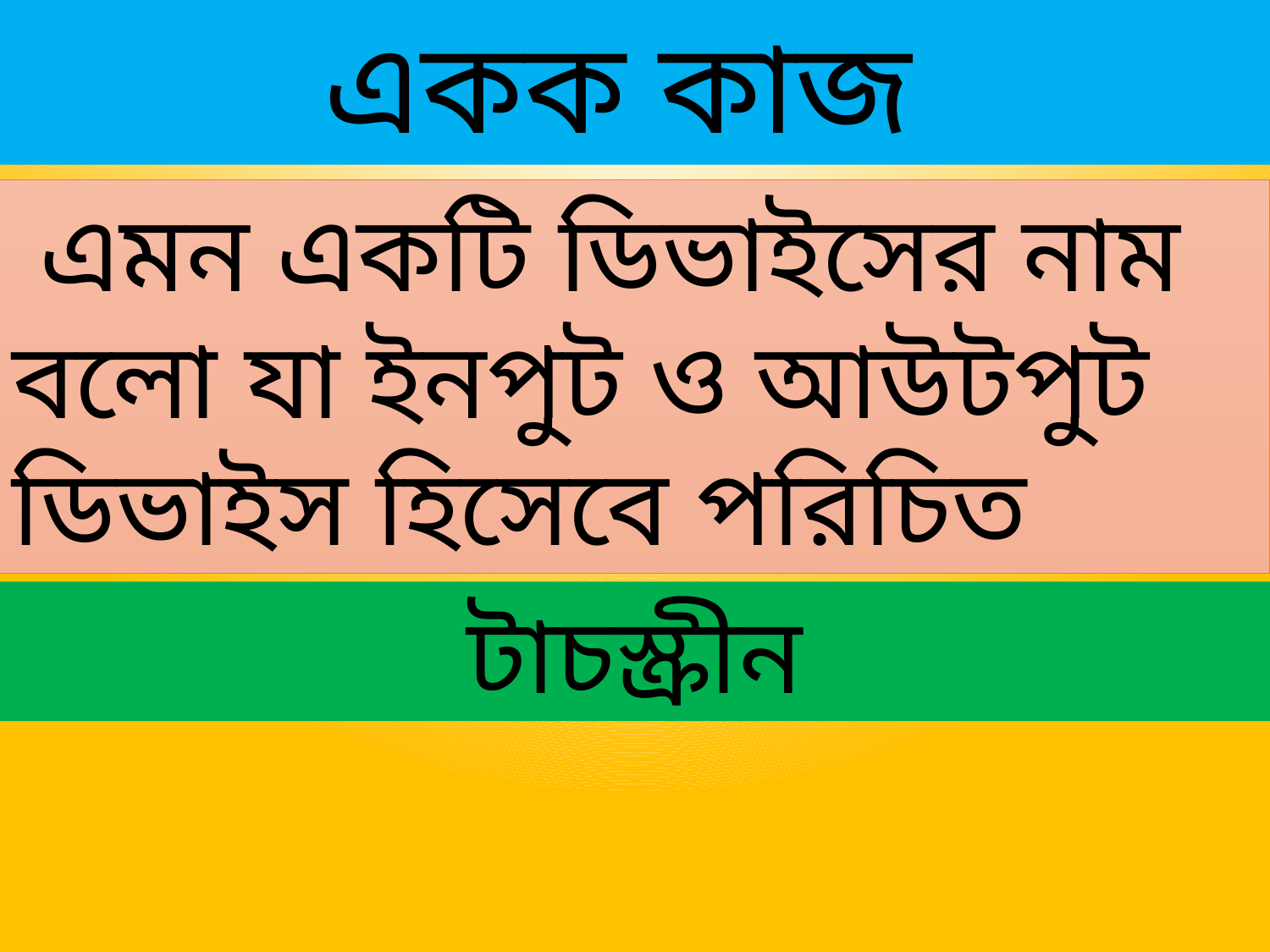

একক কাজ
 এমন একটি ডিভাইসের নাম বলো যা ইনপুট ও আউটপুট ডিভাইস হিসেবে পরিচিত
টাচস্ক্রীন